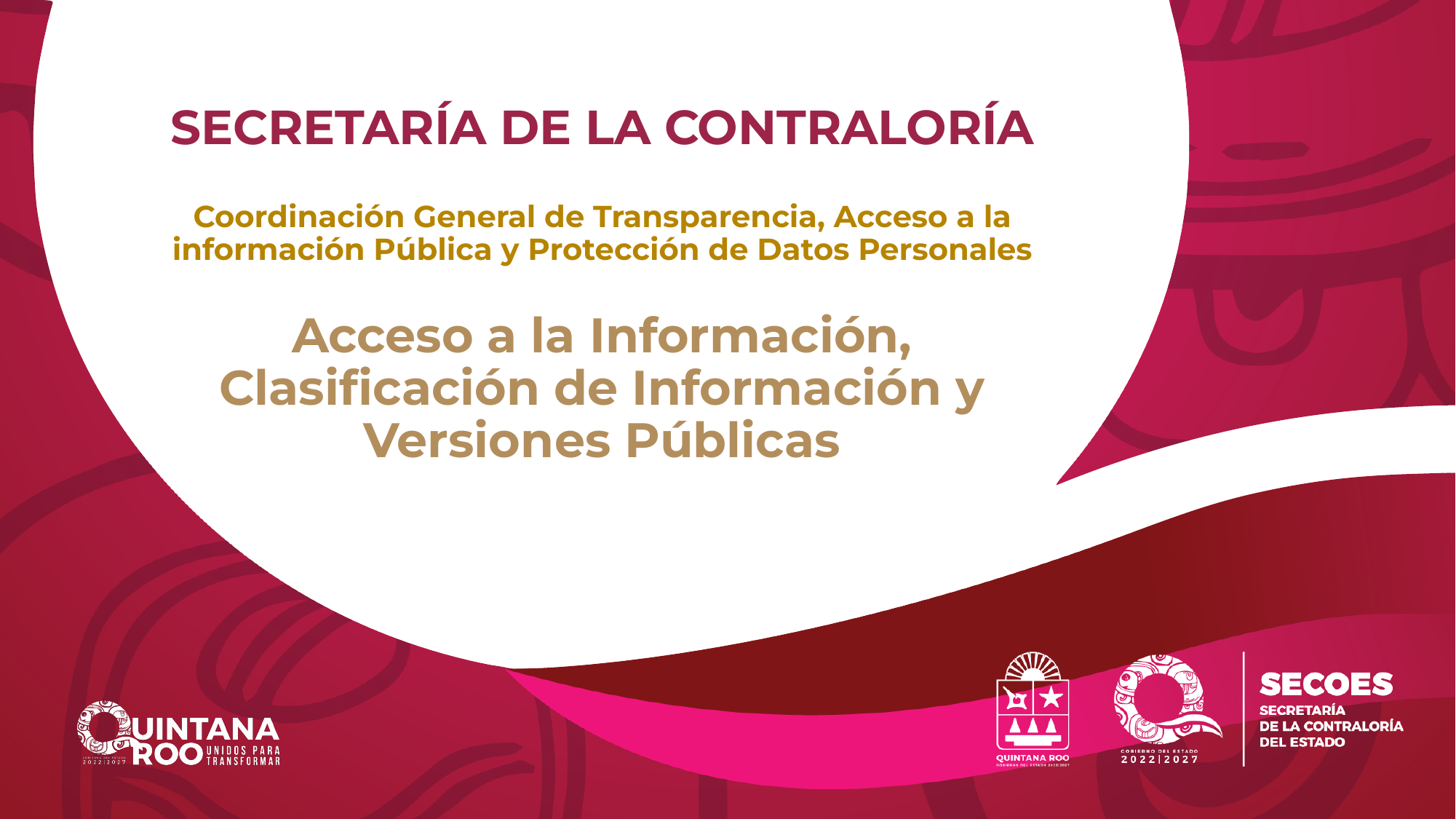

# SECRETARÍA DE LA CONTRALORÍA
Coordinación General de Transparencia, Acceso a la información Pública y Protección de Datos Personales
Acceso a la Información, Clasificación de Información y Versiones Públicas